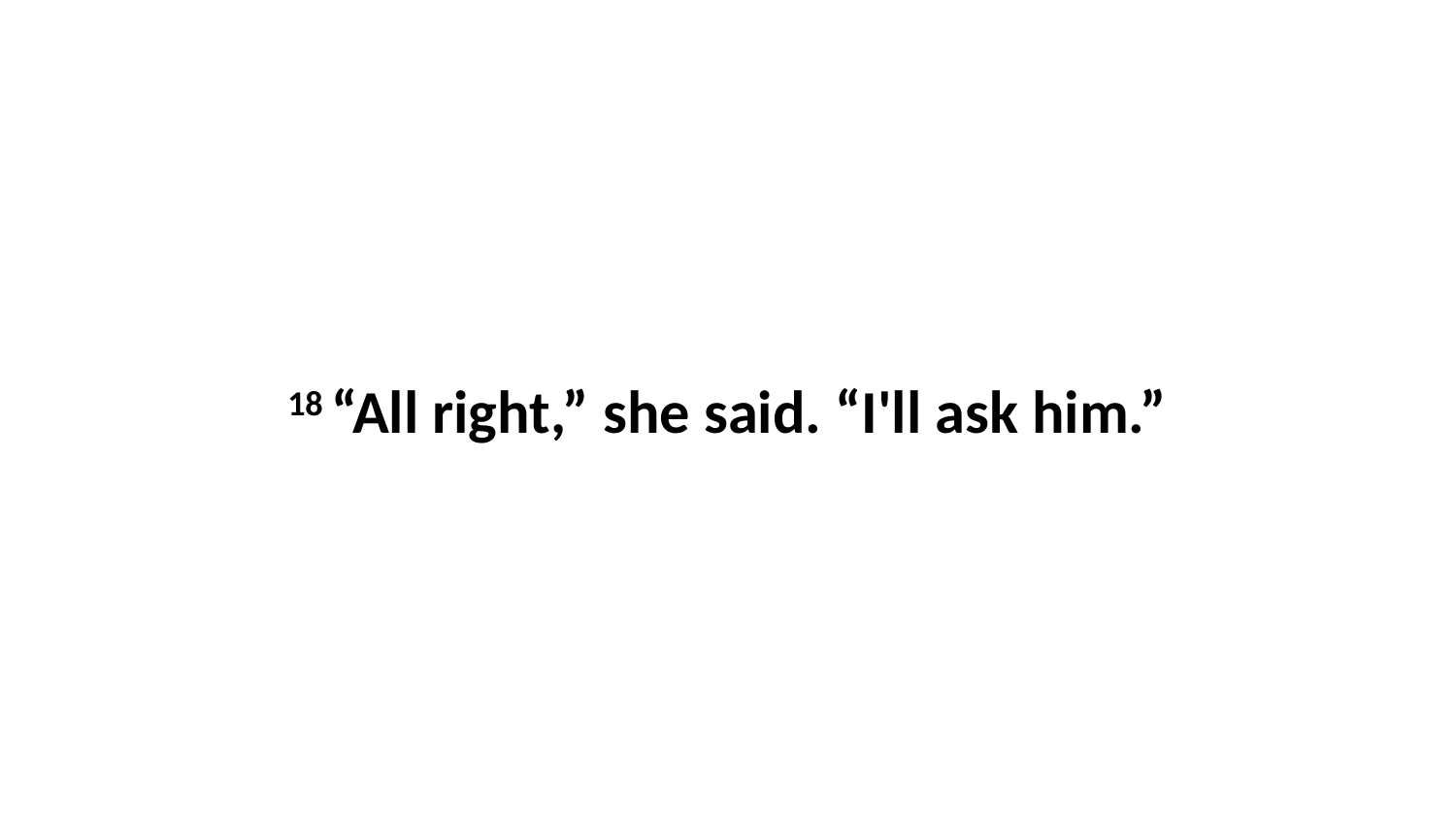

18 “All right,” she said. “I'll ask him.”